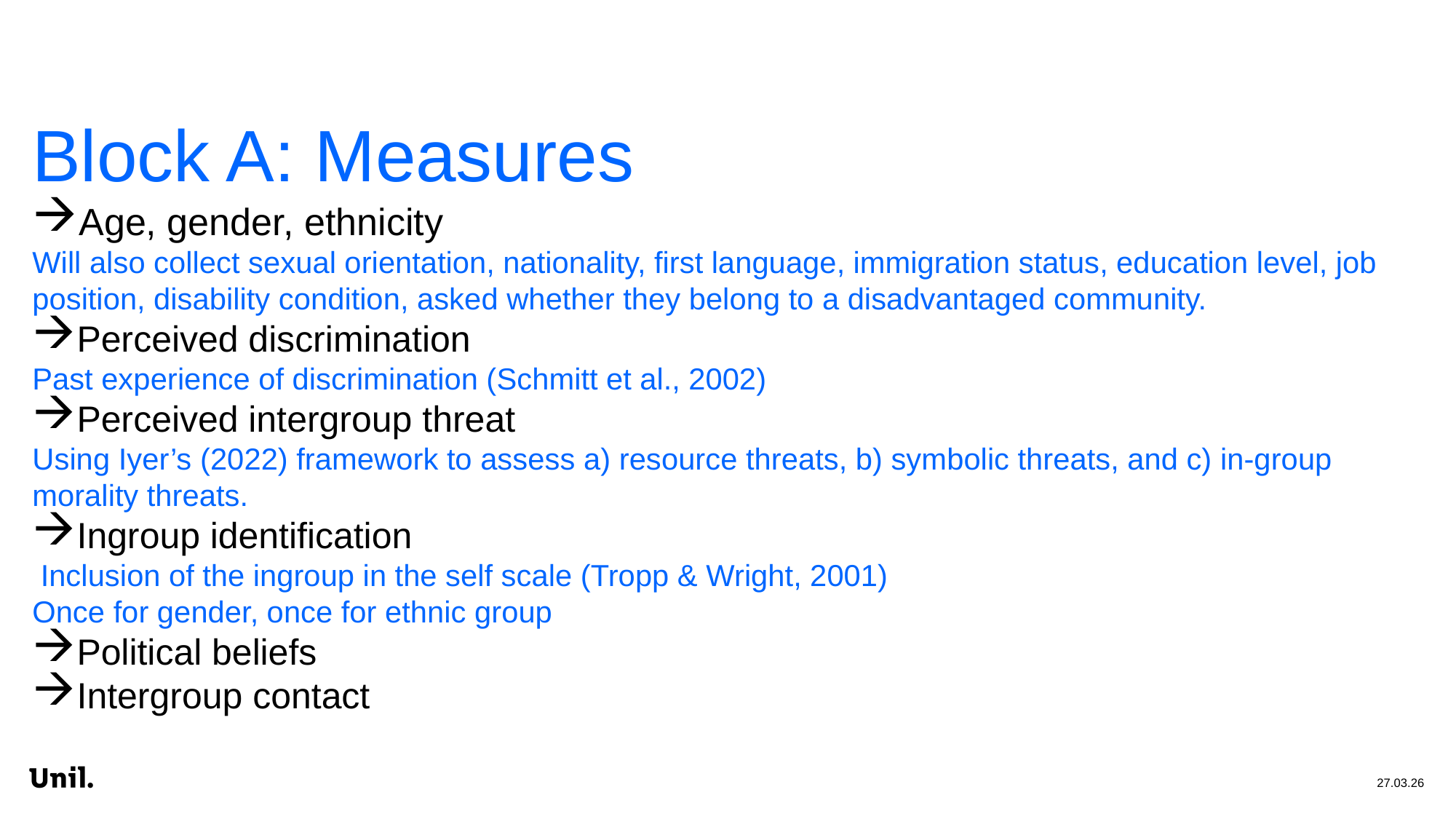

# Block A: Measures
Age, gender, ethnicity
Will also collect sexual orientation, nationality, first language, immigration status, education level, job position, disability condition, asked whether they belong to a disadvantaged community.
Perceived discrimination
Past experience of discrimination (Schmitt et al., 2002)
Perceived intergroup threat
Using Iyer’s (2022) framework to assess a) resource threats, b) symbolic threats, and c) in-group morality threats.
Ingroup identification
 Inclusion of the ingroup in the self scale (Tropp & Wright, 2001)
Once for gender, once for ethnic group
Political beliefs
Intergroup contact

27.03.26